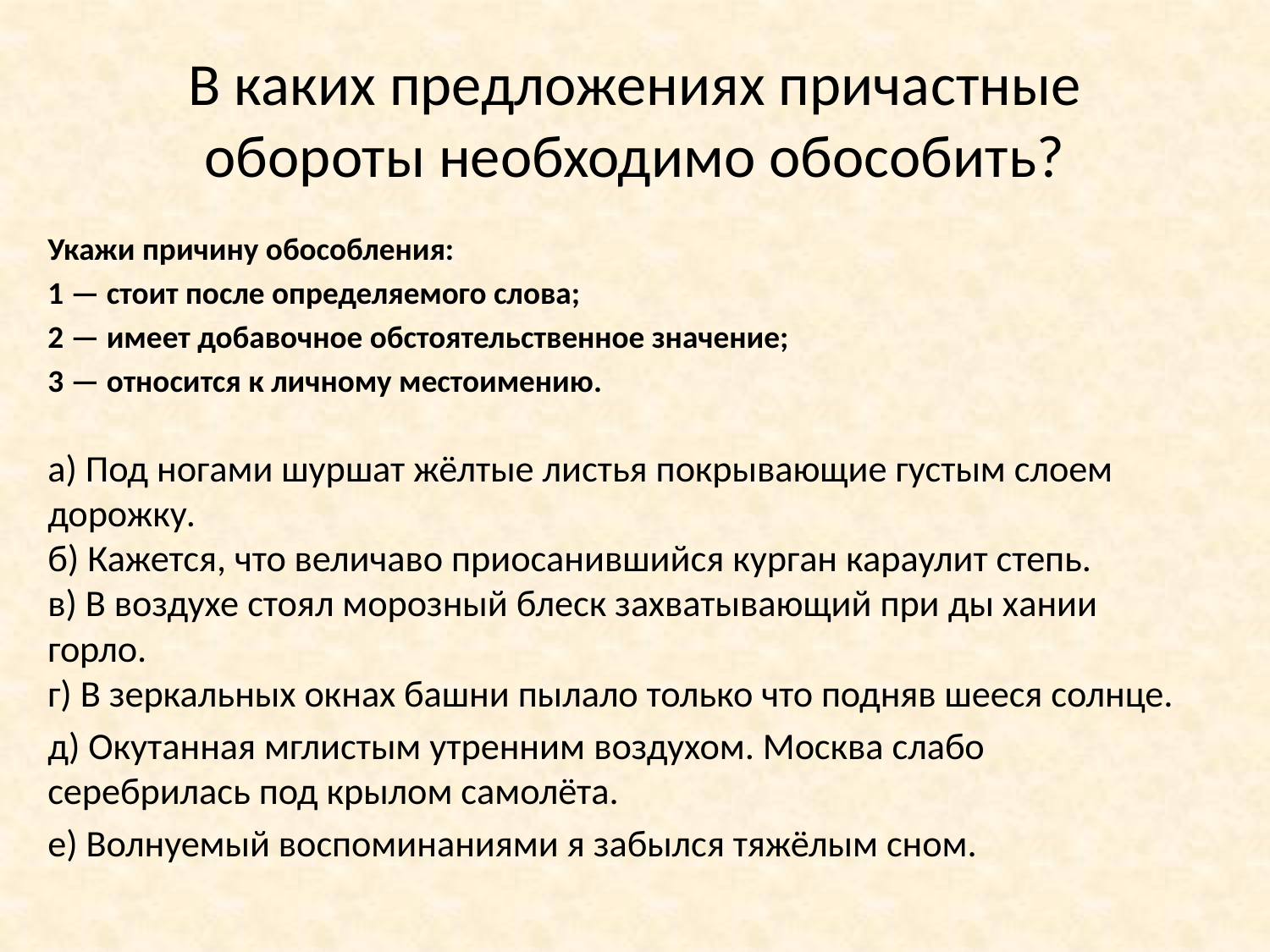

# В каких предложениях причастные обороты необходимо обособить?
Укажи причину обособления:
1 — стоит после определяемого слова;
2 — имеет добавочное обстоятельственное значение;
3 — относится к личному местоимению.
а) Под ногами шуршат жёлтые листья покрывающие густым слоем дорожку. 
б) Кажется, что величаво приосанившийся курган караулит степь. 
в) В воздухе стоял морозный блеск захватывающий при ды хании горло. 
г) В зеркальных окнах башни пылало только что подняв шееся солнце.
д) Окутанная мглистым утренним воздухом. Москва слабо серебрилась под крылом самолёта.
е) Волнуемый воспоминаниями я забылся тяжёлым сном.